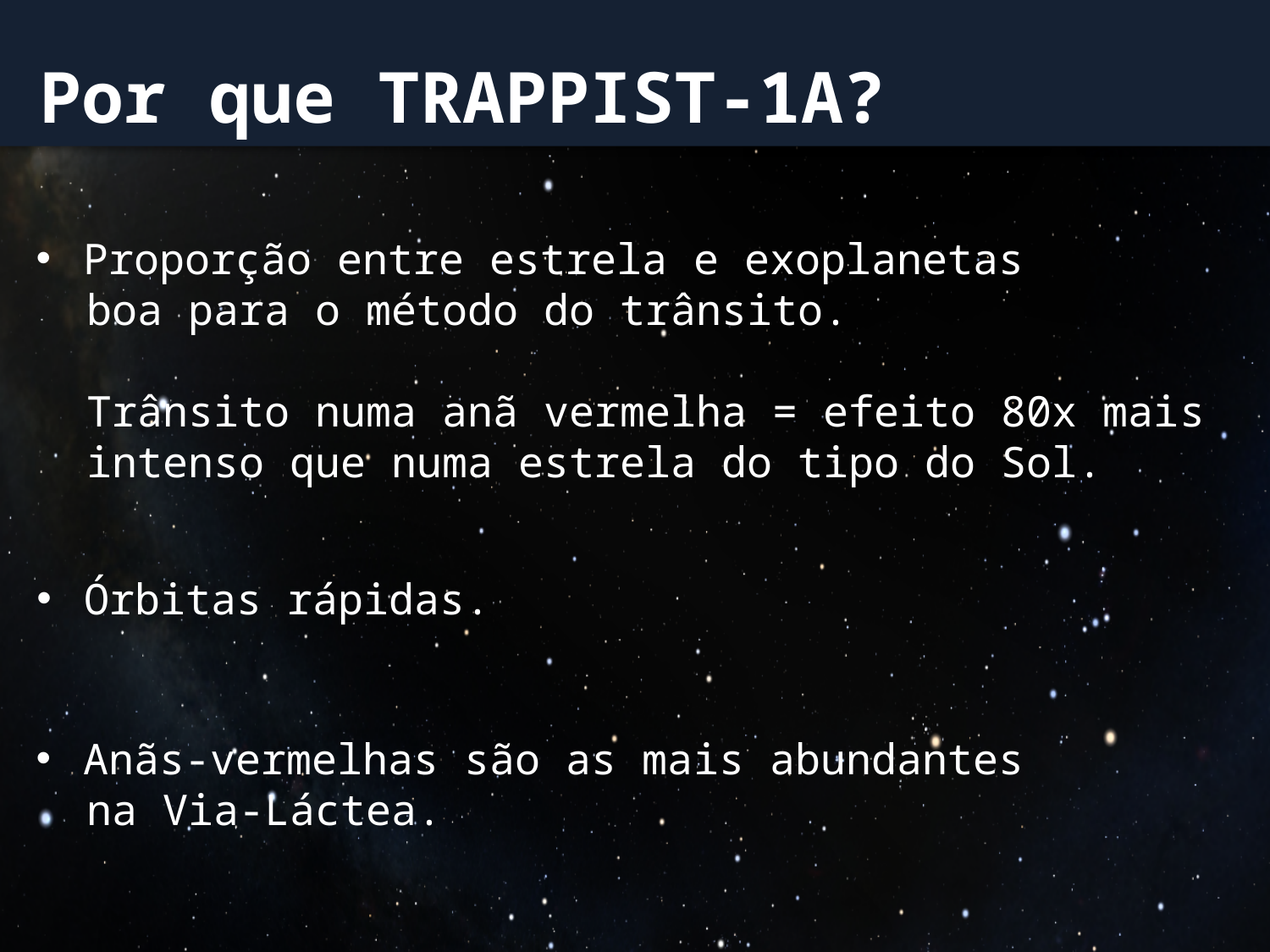

Por que TRAPPIST-1A?
Proporção entre estrela e exoplanetas
  boa para o método do trânsito.

  Trânsito numa anã vermelha = efeito 80x mais
  intenso que numa estrela do tipo do Sol.

Órbitas rápidas.
Anãs-vermelhas são as mais abundantes
  na Via-Láctea.